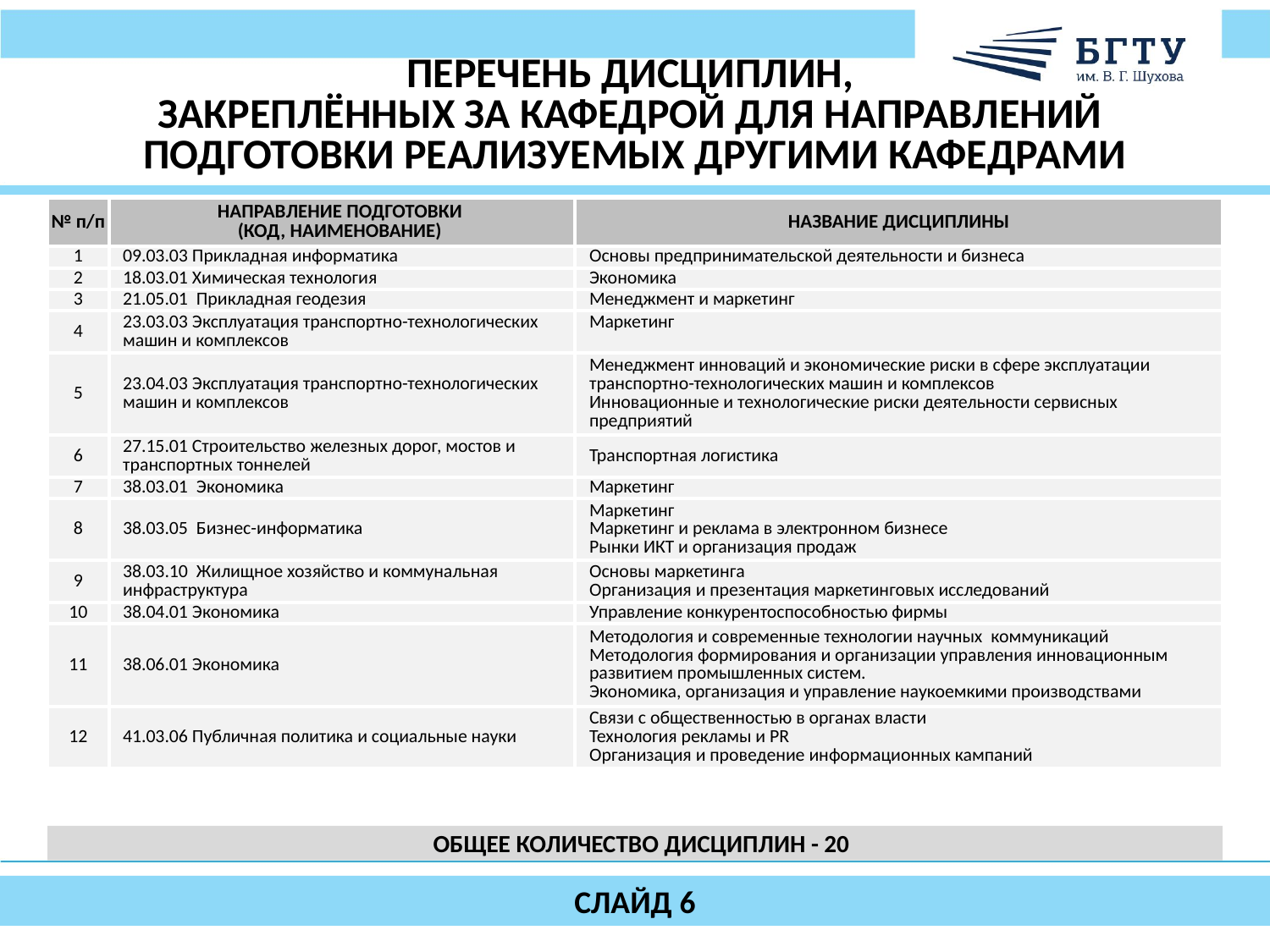

ПЕРЕЧЕНЬ ДИСЦИПЛИН,
ЗАКРЕПЛЁННЫХ ЗА КАФЕДРОЙ ДЛЯ НАПРАВЛЕНИЙ
ПОДГОТОВКИ РЕАЛИЗУЕМЫХ ДРУГИМИ КАФЕДРАМИ

| № п/п | НАПРАВЛЕНИЕ ПОДГОТОВКИ (КОД, НАИМЕНОВАНИЕ) | НАЗВАНИЕ ДИСЦИПЛИНЫ |
| --- | --- | --- |
| 1 | 09.03.03 Прикладная информатика | Основы предпринимательской деятельности и бизнеса |
| 2 | 18.03.01 Химическая технология | Экономика |
| 3 | 21.05.01 Прикладная геодезия | Менеджмент и маркетинг |
| 4 | 23.03.03 Эксплуатация транспортно-технологических машин и комплексов | Маркетинг |
| 5 | 23.04.03 Эксплуатация транспортно-технологических машин и комплексов | Менеджмент инноваций и экономические риски в сфере эксплуатации транспортно-технологических машин и комплексов Инновационные и технологические риски деятельности сервисных предприятий |
| 6 | 27.15.01 Строительство железных дорог, мостов и транспортных тоннелей | Транспортная логистика |
| 7 | 38.03.01 Экономика | Маркетинг |
| 8 | 38.03.05 Бизнес-информатика | Маркетинг Маркетинг и реклама в электронном бизнесе Рынки ИКТ и организация продаж |
| 9 | 38.03.10 Жилищное хозяйство и коммунальная инфраструктура | Основы маркетинга Организация и презентация маркетинговых исследований |
| 10 | 38.04.01 Экономика | Управление конкурентоспособностью фирмы |
| 11 | 38.06.01 Экономика | Методология и современные технологии научных коммуникаций Методология формирования и организации управления инновационным развитием промышленных систем. Экономика, организация и управление наукоемкими производствами |
| 12 | 41.03.06 Публичная политика и социальные науки | Связи с общественностью в органах власти Технология рекламы и PR Организация и проведение информационных кампаний |
ОБЩЕЕ КОЛИЧЕСТВО ДИСЦИПЛИН - 20
СЛАЙД 6

6